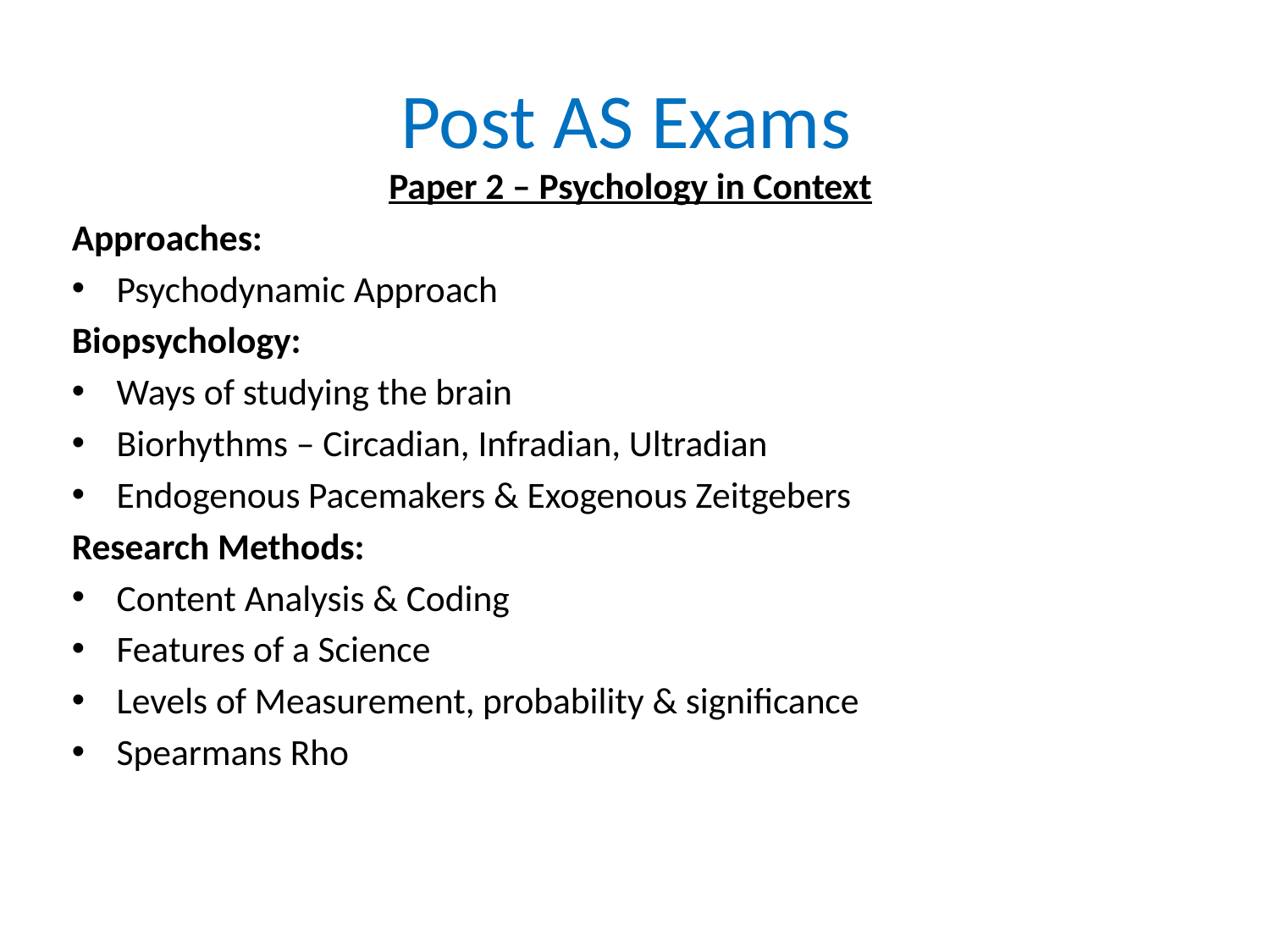

# Post AS Exams
Paper 2 – Psychology in Context
Approaches:
Psychodynamic Approach
Biopsychology:
Ways of studying the brain
Biorhythms – Circadian, Infradian, Ultradian
Endogenous Pacemakers & Exogenous Zeitgebers
Research Methods:
Content Analysis & Coding
Features of a Science
Levels of Measurement, probability & significance
Spearmans Rho